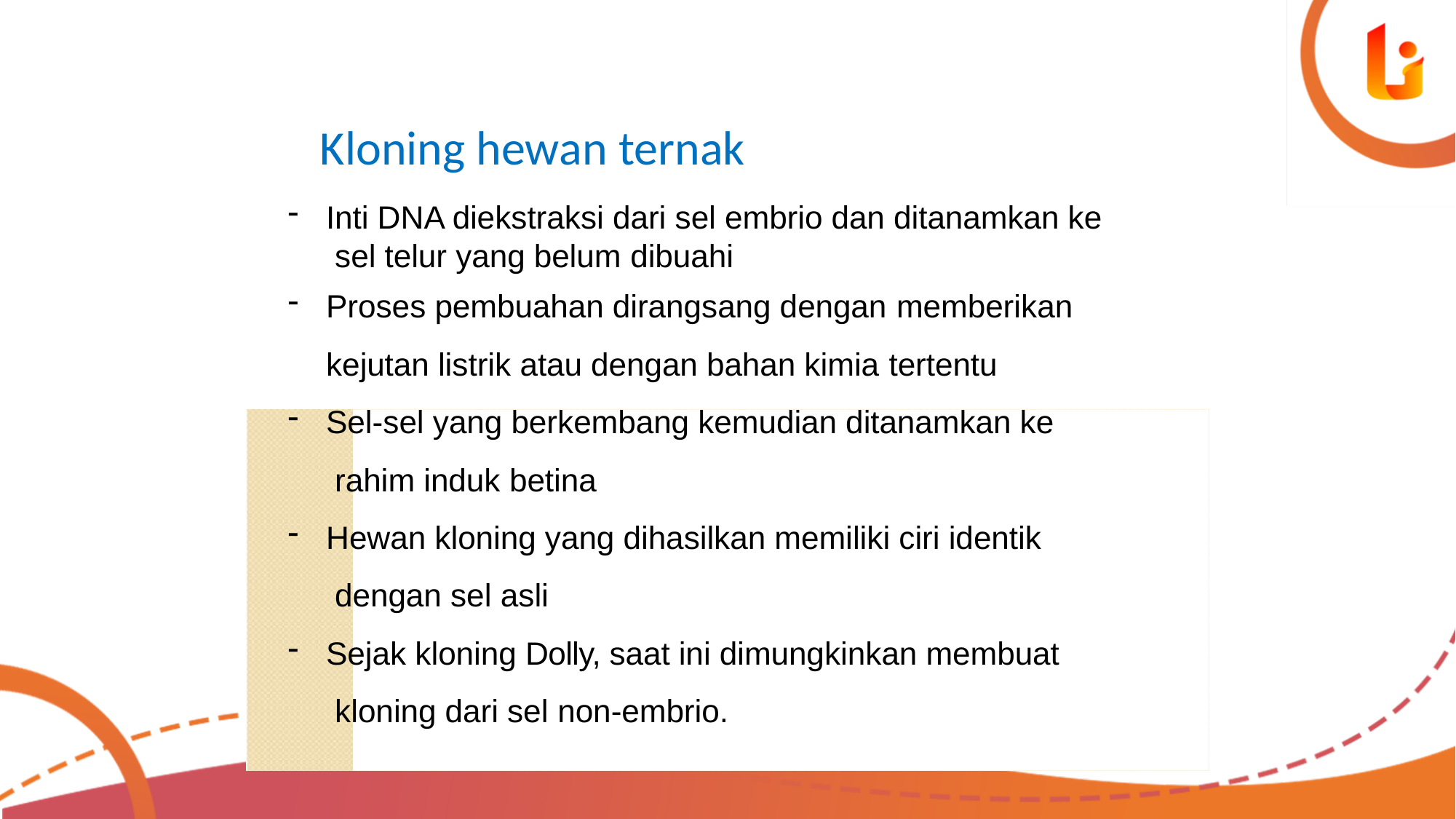

# Kloning hewan ternak
Inti DNA diekstraksi dari sel embrio dan ditanamkan ke  sel telur yang belum dibuahi
Proses pembuahan dirangsang dengan memberikan
kejutan listrik atau dengan bahan kimia tertentu
Sel-sel yang berkembang kemudian ditanamkan ke  rahim induk betina
Hewan kloning yang dihasilkan memiliki ciri identik  dengan sel asli
Sejak kloning Dolly, saat ini dimungkinkan membuat  kloning dari sel non-embrio.